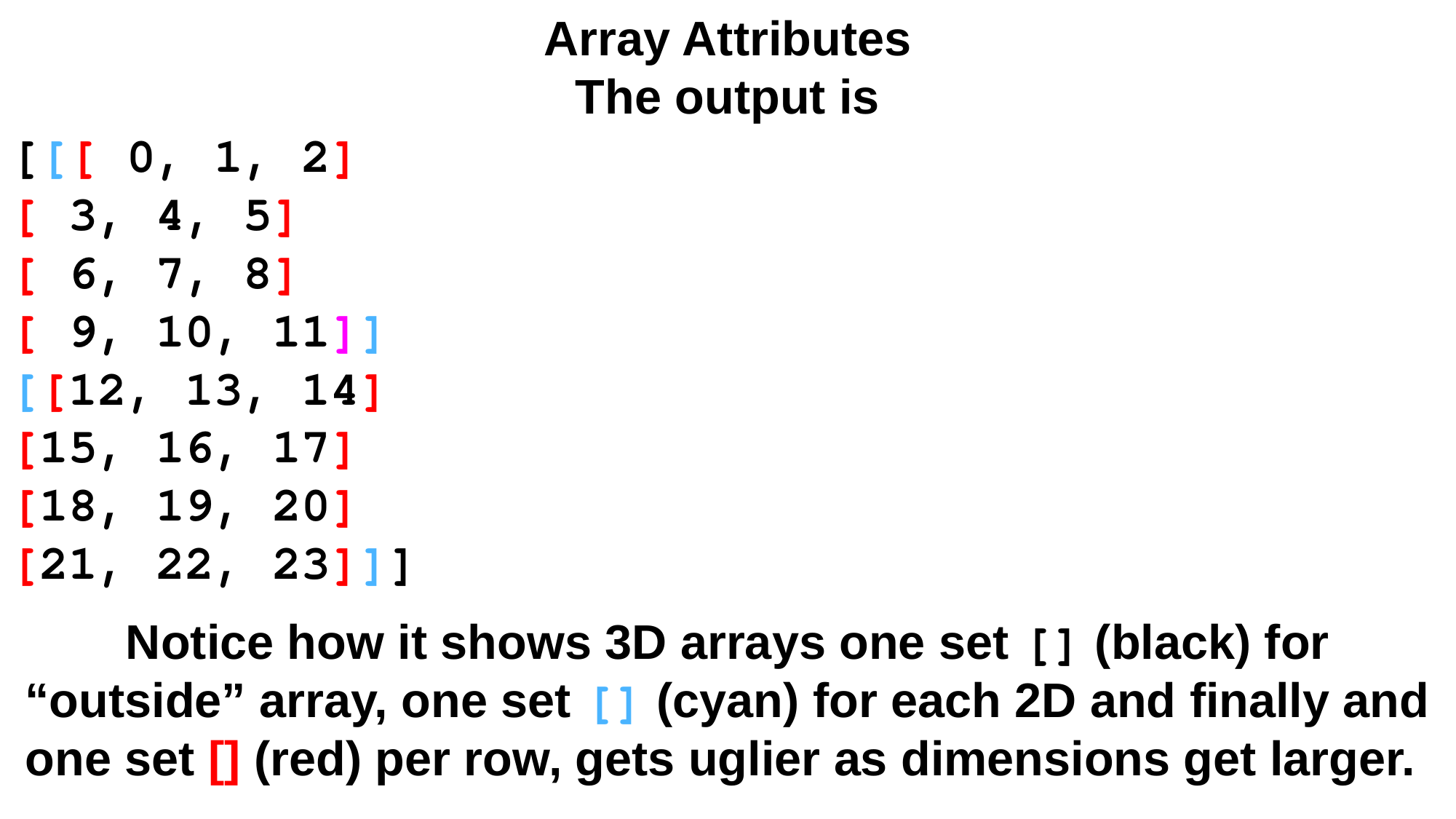

Array Attributes
The output is
[[[ 0, 1, 2]
[ 3, 4, 5]
[ 6, 7, 8]
[ 9, 10, 11]]
[[12, 13, 14]
[15, 16, 17]
[18, 19, 20]
[21, 22, 23]]]

Notice how it shows 3D arrays one set [] (black) for “outside” array, one set [] (cyan) for each 2D and finally and one set [] (red) per row, gets uglier as dimensions get larger.